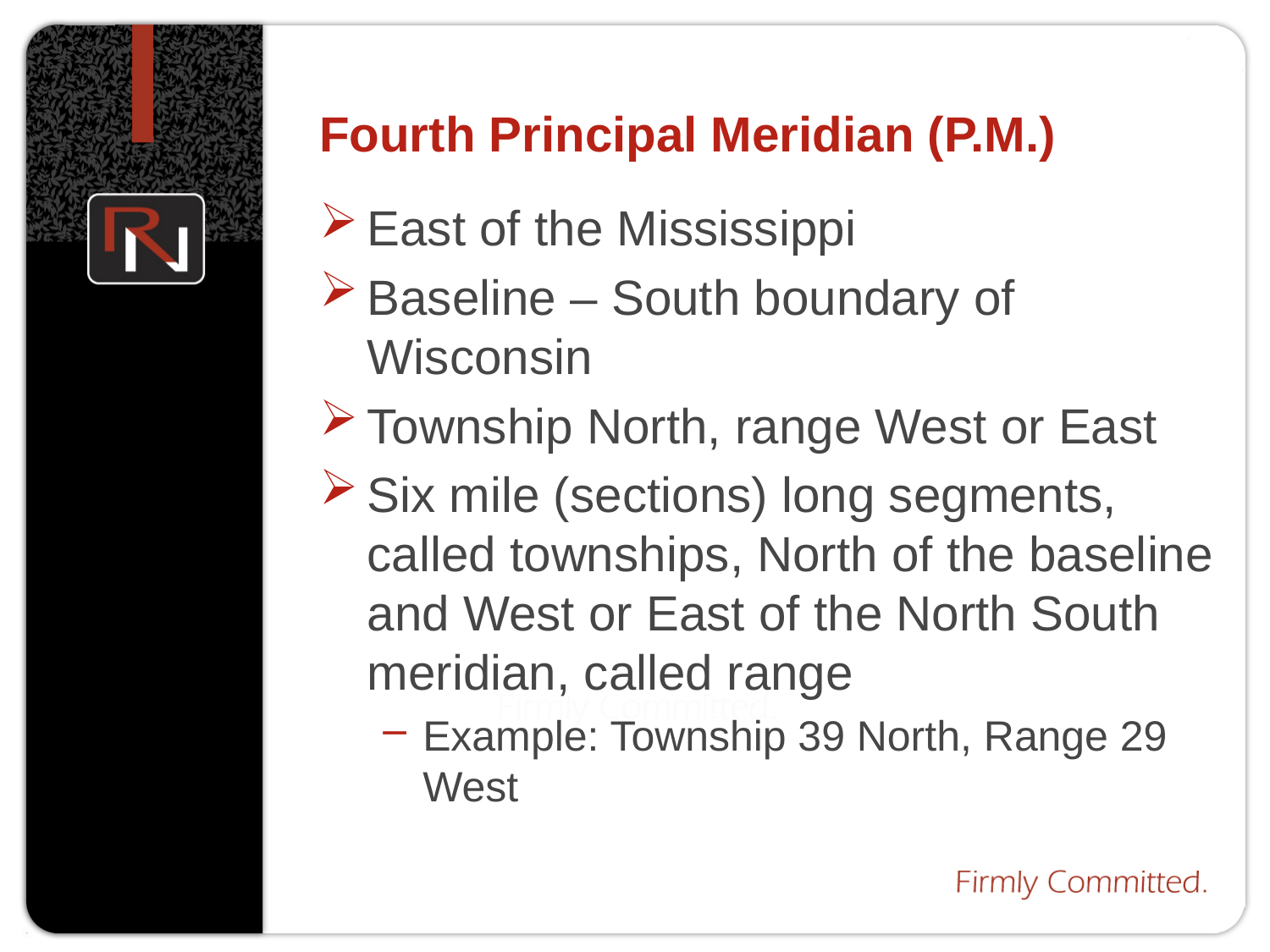

# Fourth Principal Meridian (P.M.)
East of the Mississippi
Baseline – South boundary of Wisconsin
Township North, range West or East
Six mile (sections) long segments, called townships, North of the baseline and West or East of the North South meridian, called range
Example: Township 39 North, Range 29 West